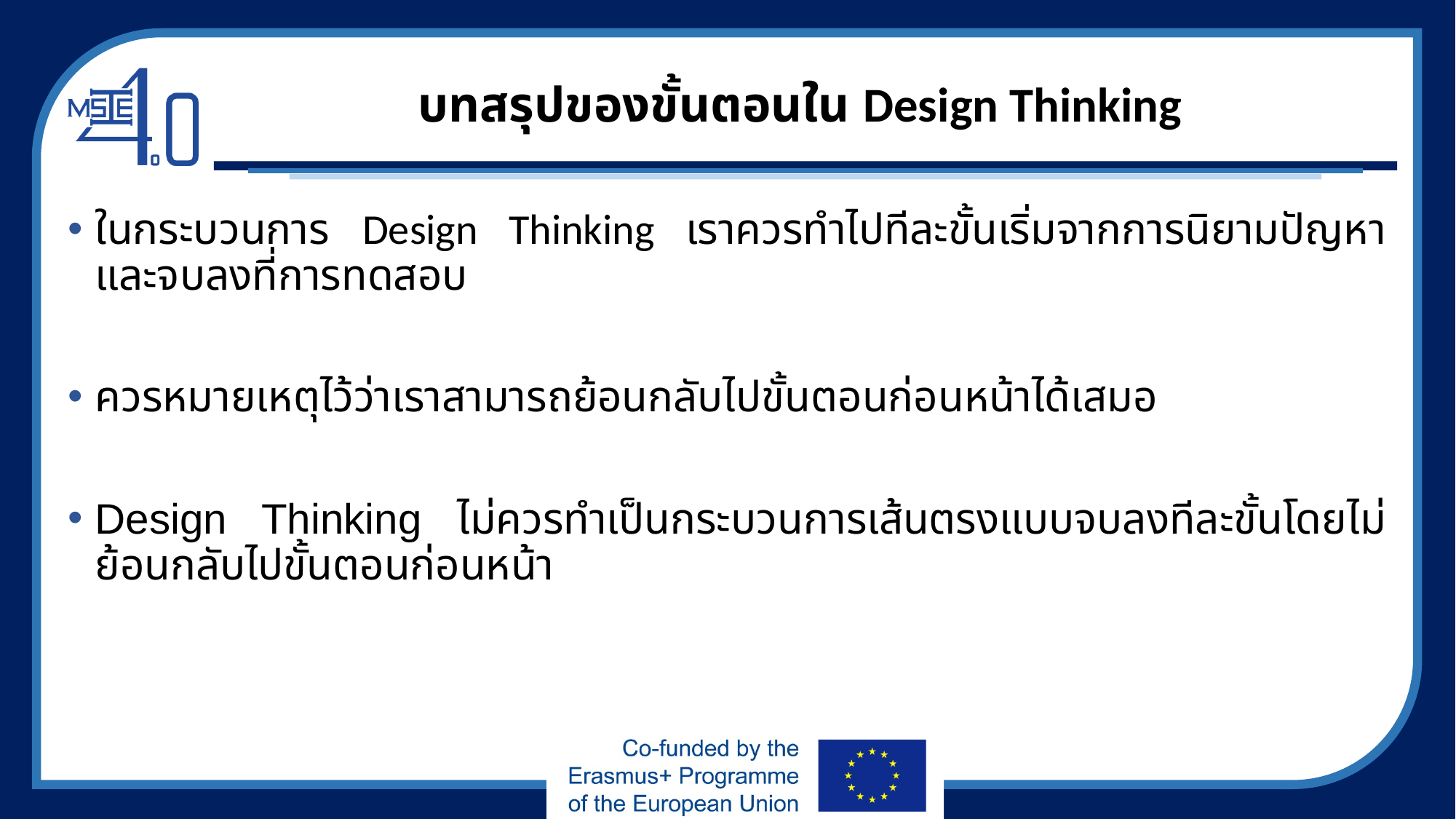

# บทสรุปของขั้นตอนใน Design Thinking
ในกระบวนการ Design Thinking เราควรทำไปทีละขั้นเริ่มจากการนิยามปัญหา และจบลงที่การทดสอบ

ควรหมายเหตุไว้ว่าเราสามารถย้อนกลับไปขั้นตอนก่อนหน้าได้เสมอ

Design Thinking ไม่ควรทำเป็นกระบวนการเส้นตรงแบบจบลงทีละขั้นโดยไม่ย้อนกลับไปขั้นตอนก่อนหน้า